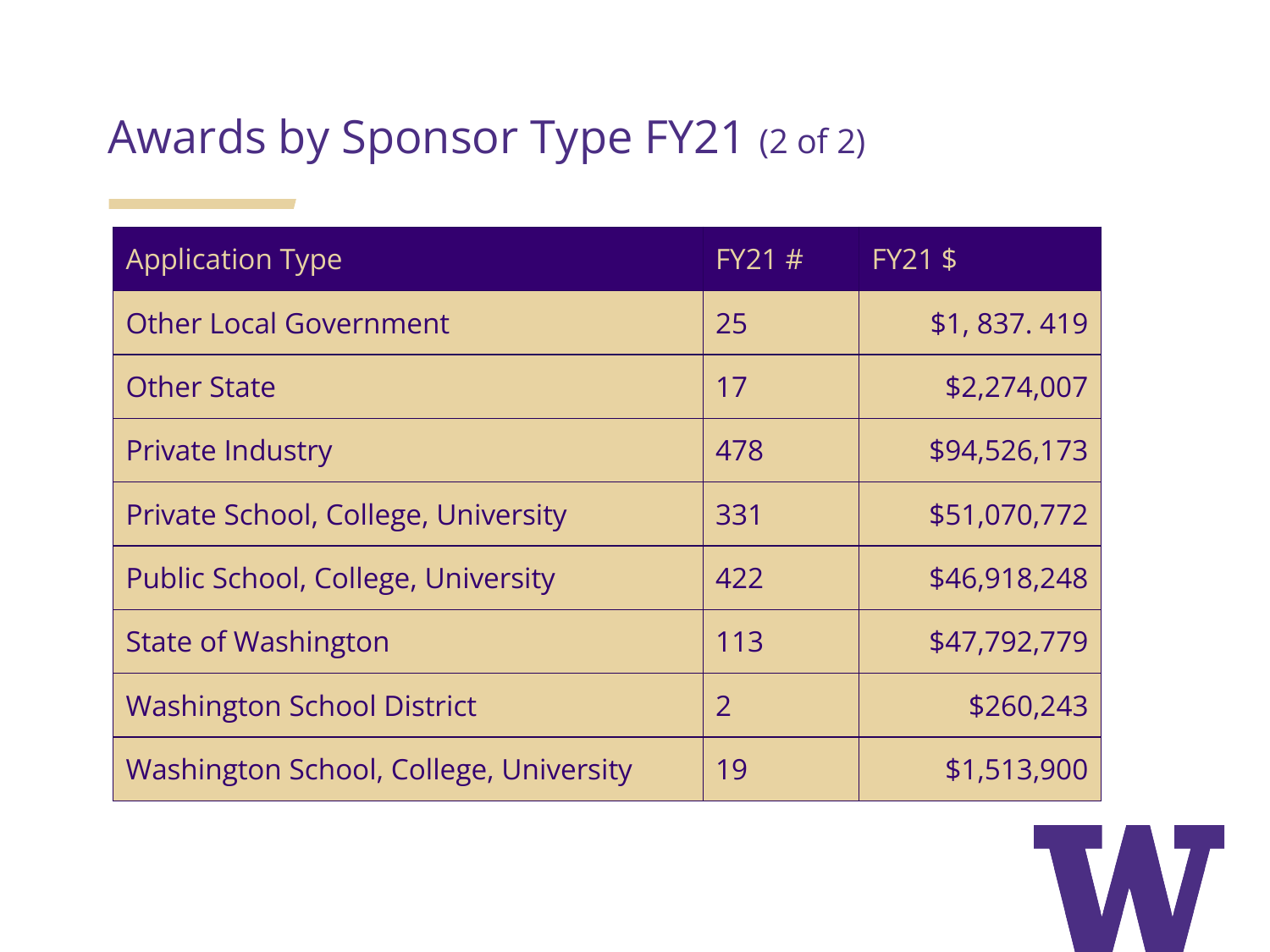

Awards by Sponsor Type FY21 (2 of 2)
| Application Type | FY21 # | FY21 $ |
| --- | --- | --- |
| Other Local Government | 25 | $1, 837. 419 |
| Other State | 17 | $2,274,007 |
| Private Industry | 478 | $94,526,173 |
| Private School, College, University | 331 | $51,070,772 |
| Public School, College, University | 422 | $46,918,248 |
| State of Washington | 113 | $47,792,779 |
| Washington School District | 2 | $260,243 |
| Washington School, College, University | 19 | $1,513,900 |